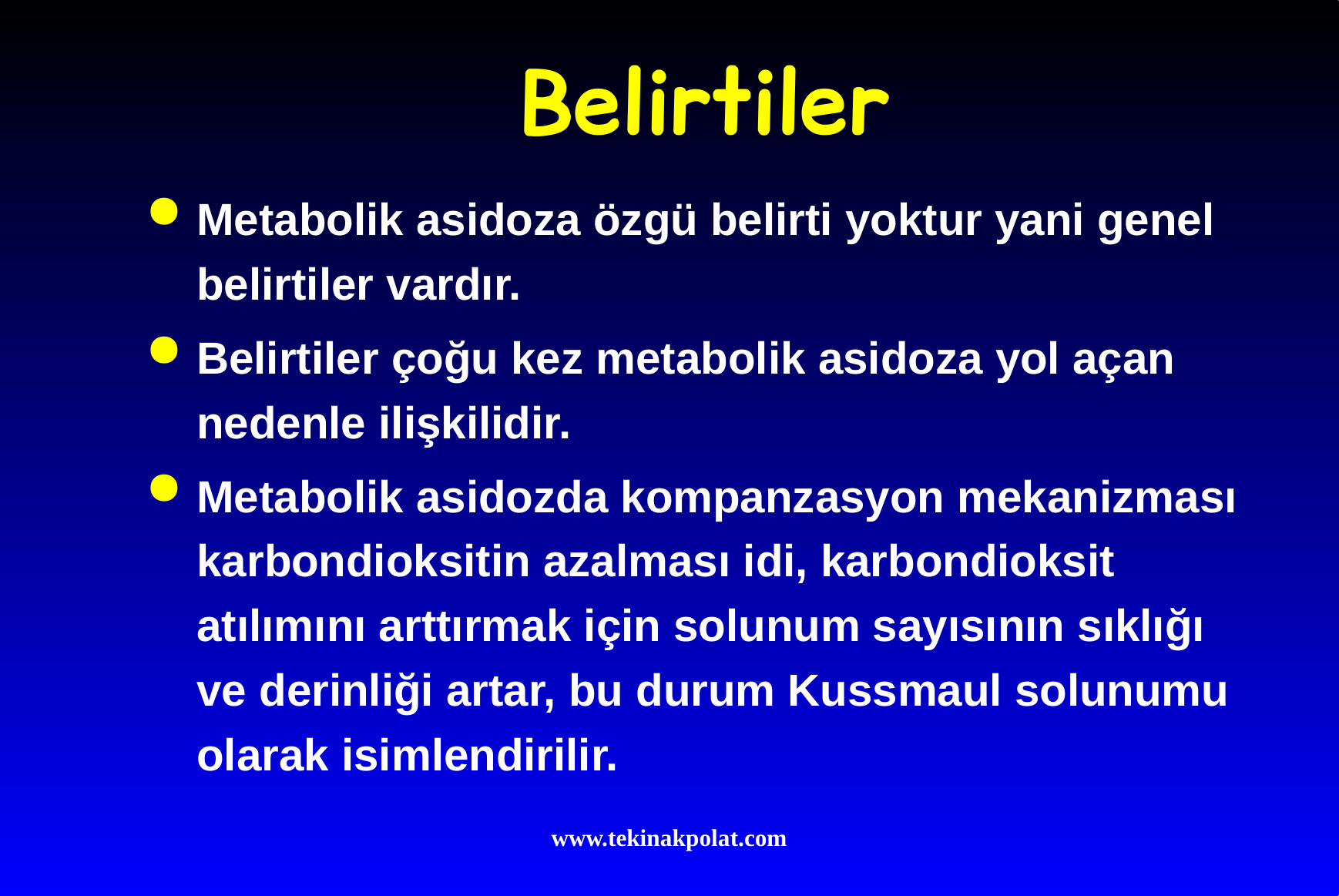

# Belirtiler
Metabolik asidoza özgü belirti yoktur yani genel belirtiler vardır.
Belirtiler çoğu kez metabolik asidoza yol açan nedenle ilişkilidir.
Metabolik asidozda kompanzasyon mekanizması karbondioksitin azalması idi, karbondioksit atılımını arttırmak için solunum sayısının sıklığı ve derinliği artar, bu durum Kussmaul solunumu olarak isimlendirilir.
www.tekinakpolat.com